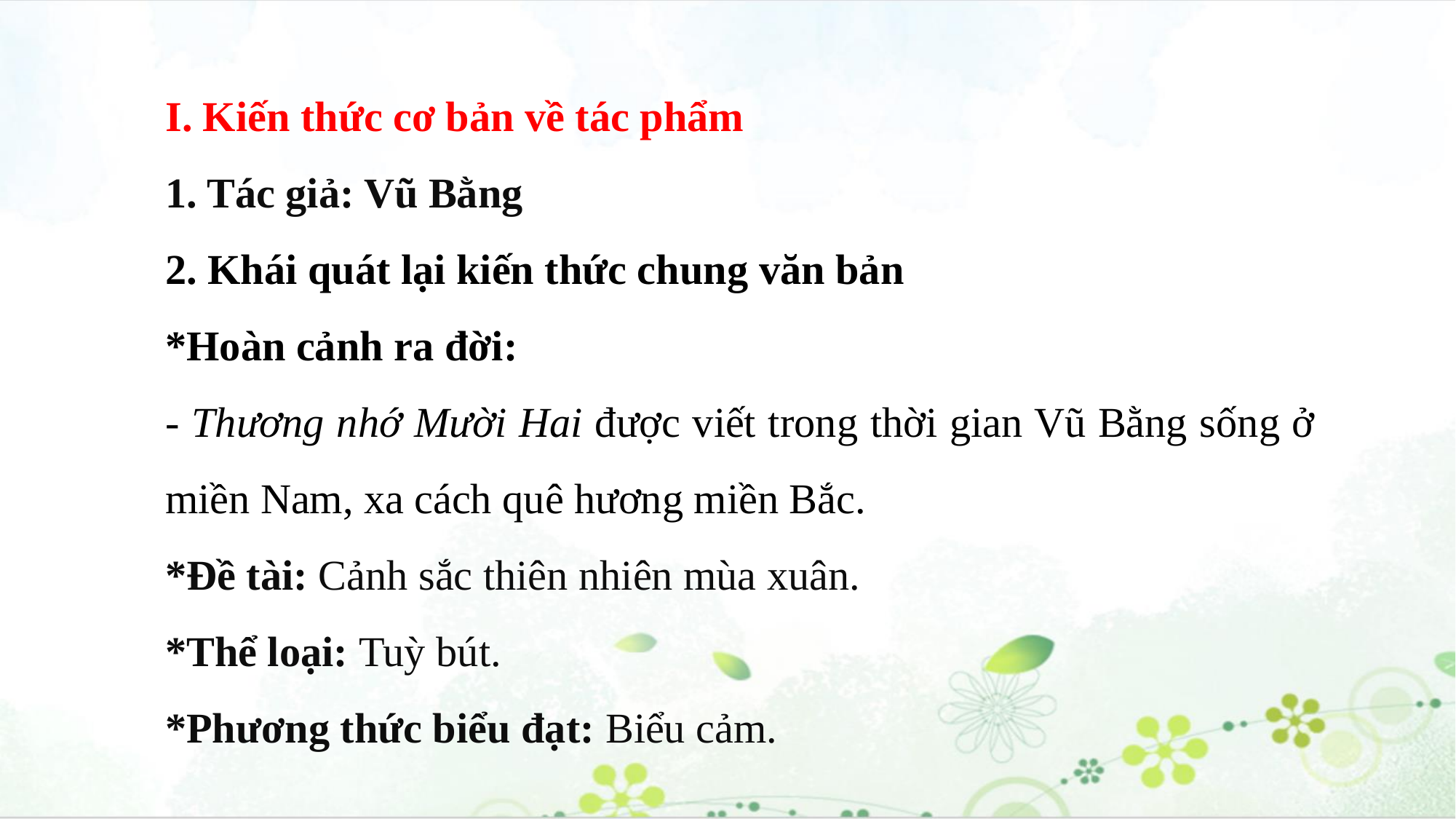

I. Kiến thức cơ bản về tác phẩm
1. Tác giả: Vũ Bằng
2. Khái quát lại kiến thức chung văn bản
*Hoàn cảnh ra đời:
- Thương nhớ Mười Hai được viết trong thời gian Vũ Bằng sống ở miền Nam, xa cách quê hương miền Bắc.
*Đề tài: Cảnh sắc thiên nhiên mùa xuân.
*Thể loại: Tuỳ bút.
*Phương thức biểu đạt: Biểu cảm.